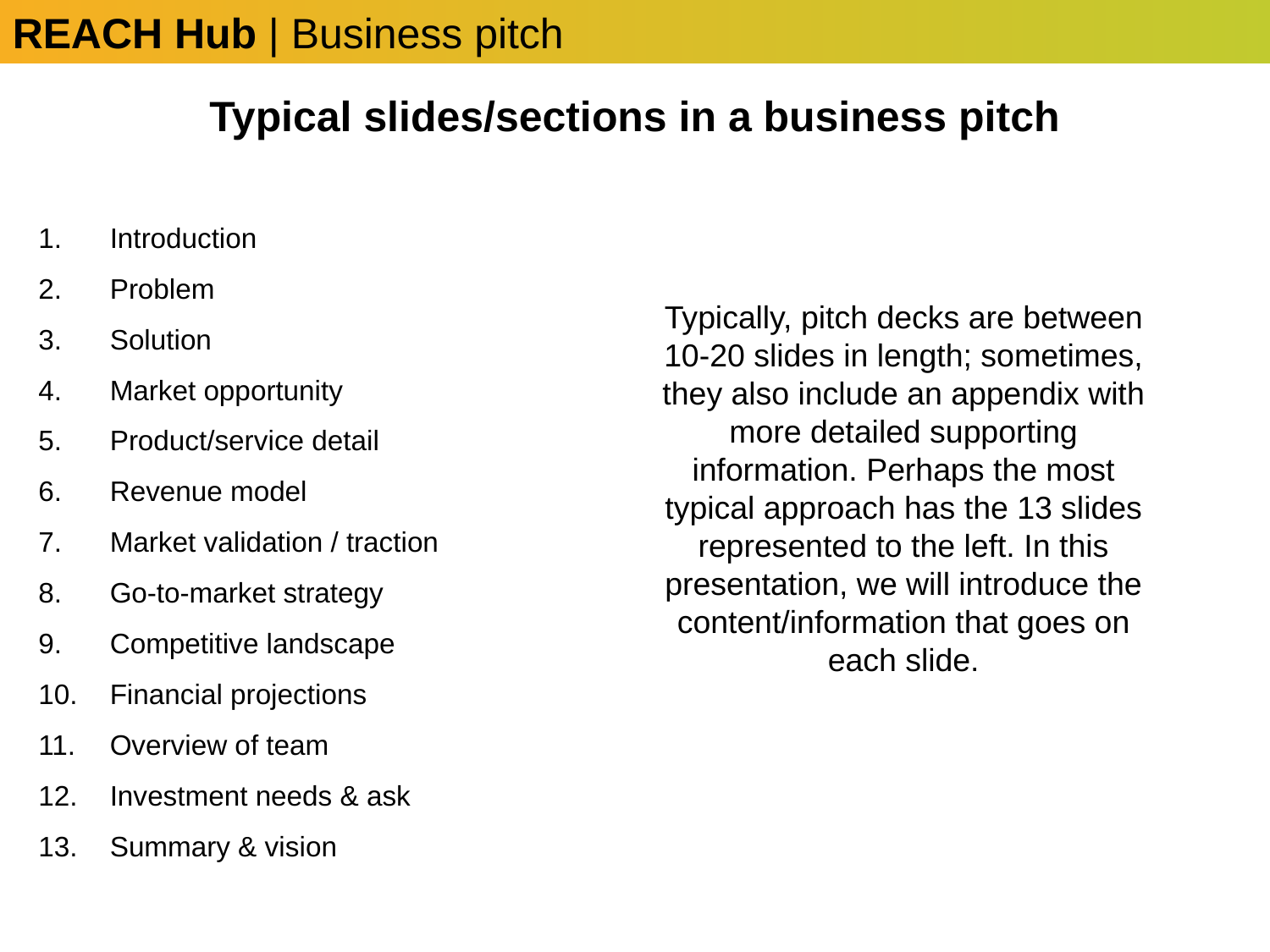

REACH Hub | Business pitch
Typical slides/sections in a business pitch

Introduction
Problem
Solution
Market opportunity
Product/service detail
Revenue model
Market validation / traction
Go-to-market strategy
Competitive landscape
Financial projections
Overview of team
Investment needs & ask
Summary & vision

Typically, pitch decks are between 10-20 slides in length; sometimes, they also include an appendix with more detailed supporting information. Perhaps the most typical approach has the 13 slides represented to the left. In this presentation, we will introduce the content/information that goes on each slide.